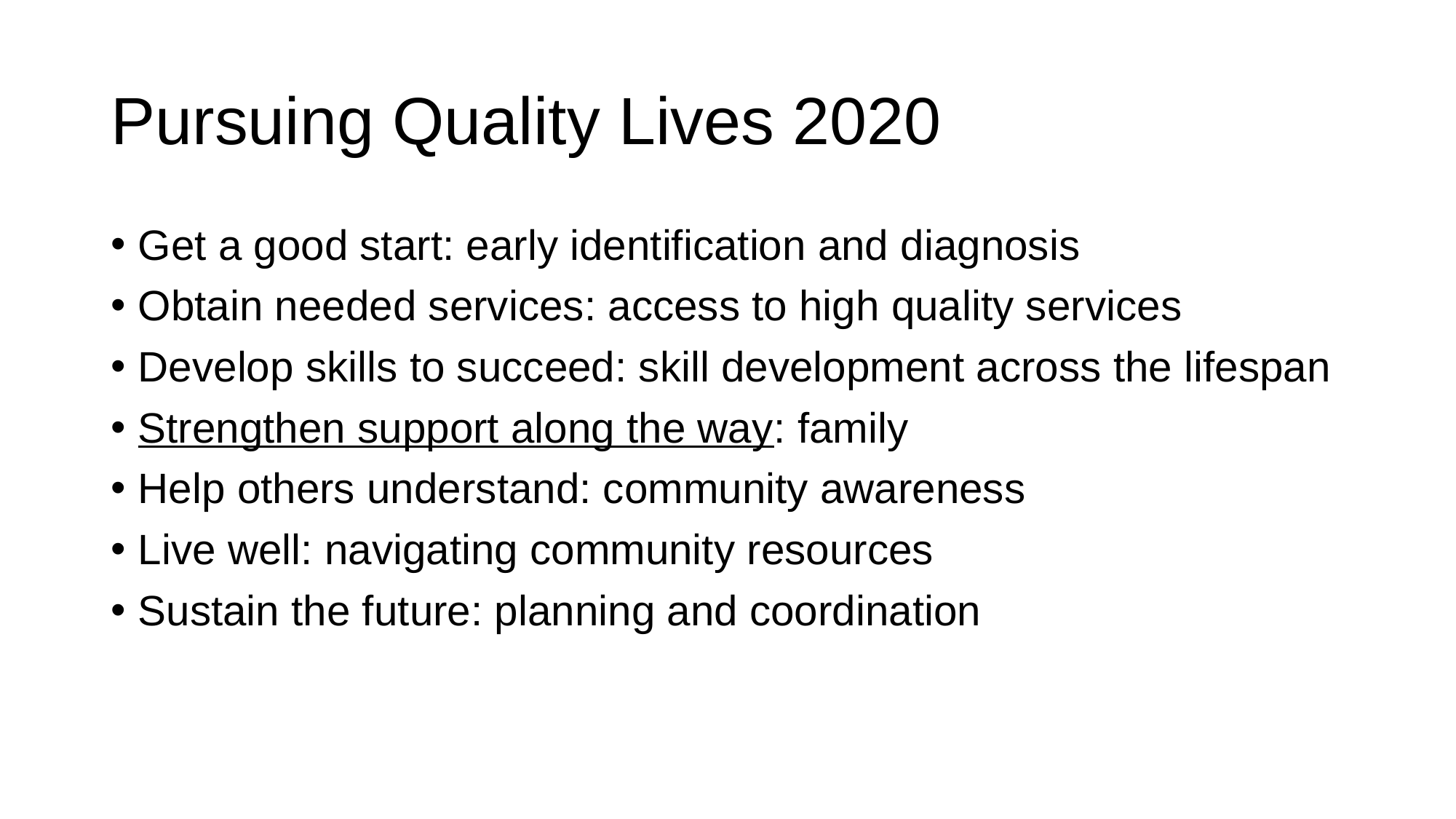

# Pursuing Quality Lives 2020
Get a good start: early identification and diagnosis
Obtain needed services: access to high quality services
Develop skills to succeed: skill development across the lifespan
Strengthen support along the way: family
Help others understand: community awareness
Live well: navigating community resources
Sustain the future: planning and coordination